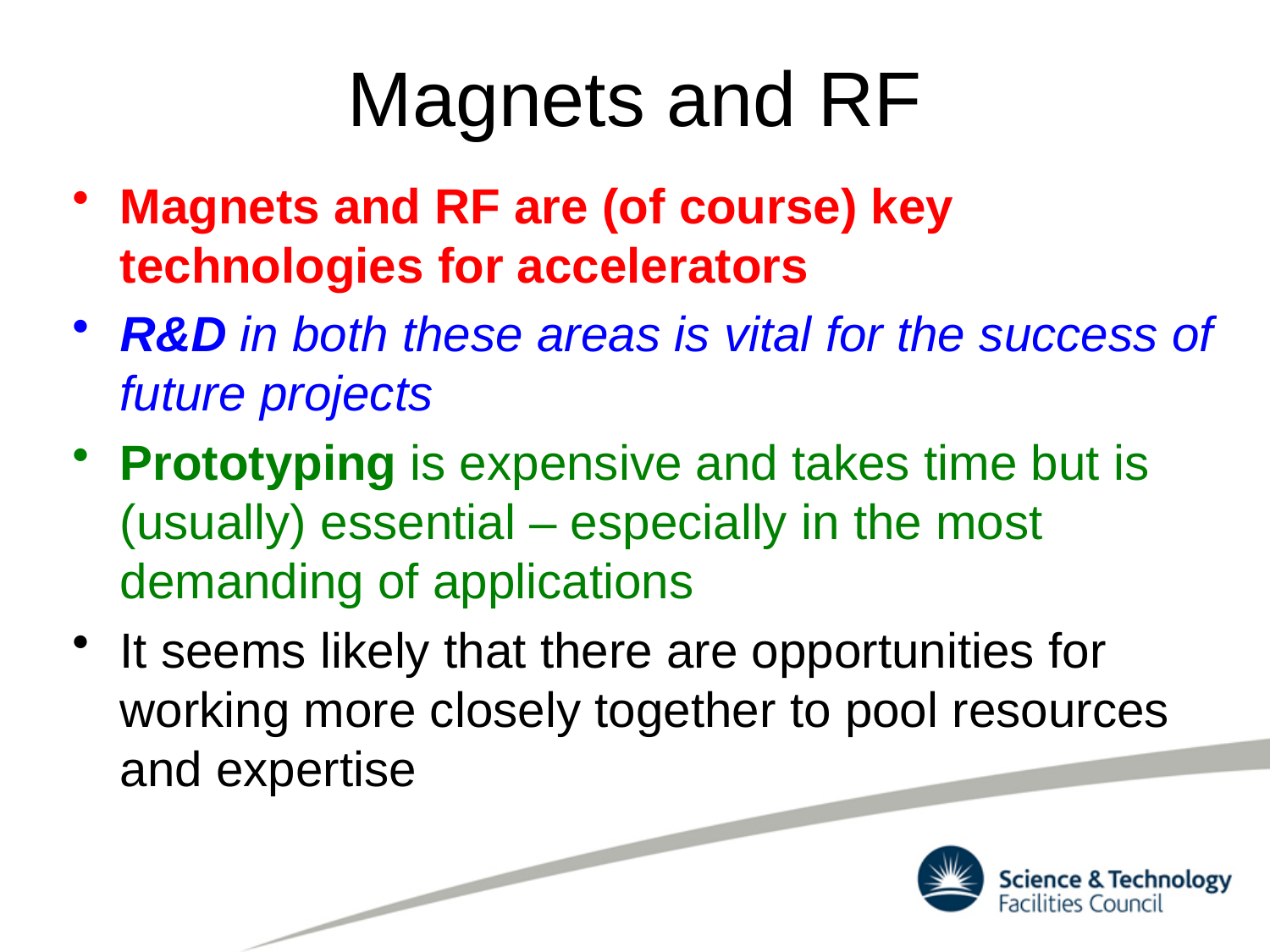

# Magnets and RF
Magnets and RF are (of course) key technologies for accelerators
R&D in both these areas is vital for the success of future projects
Prototyping is expensive and takes time but is (usually) essential – especially in the most demanding of applications
It seems likely that there are opportunities for working more closely together to pool resources and expertise